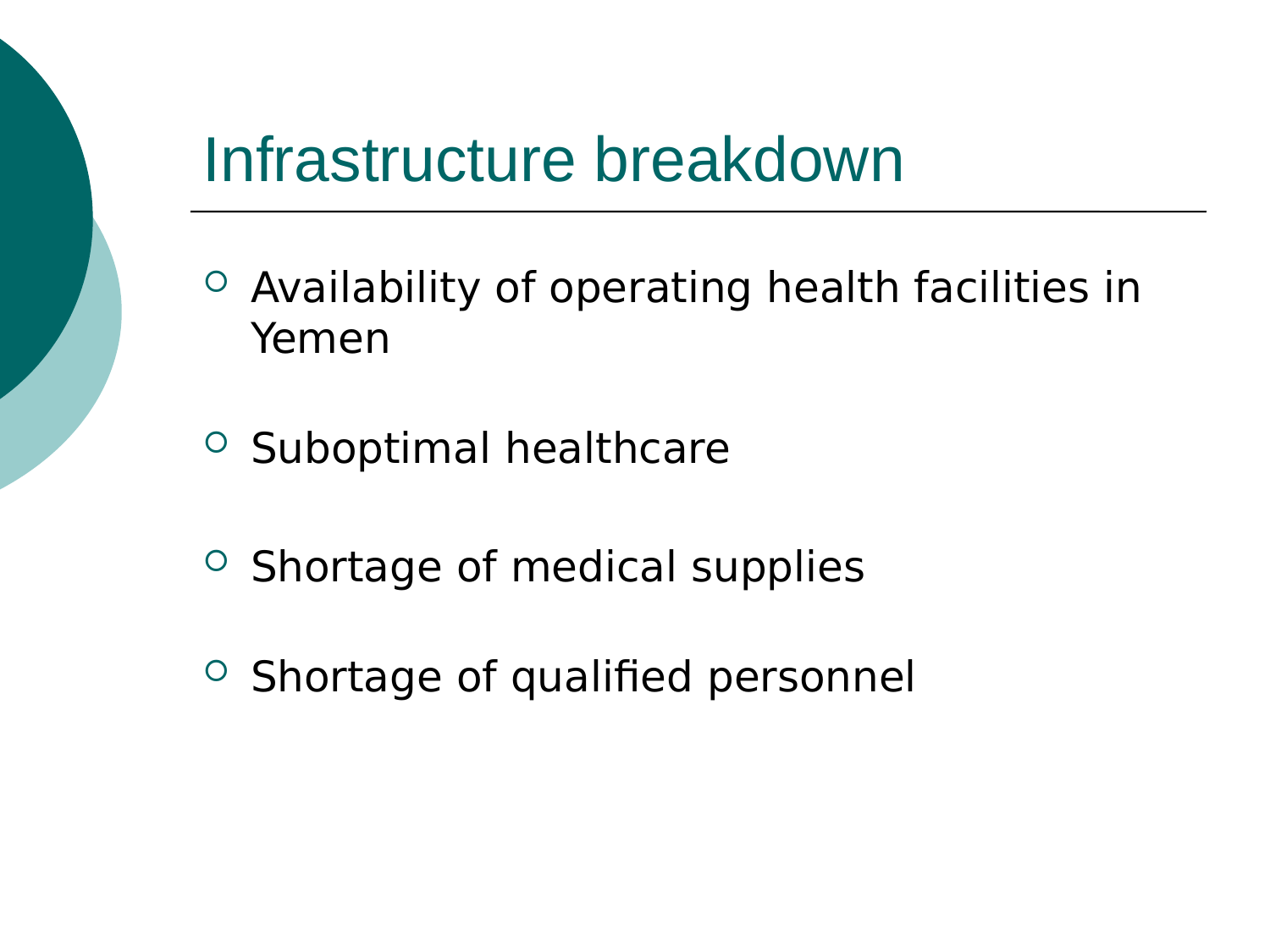

# Infrastructure breakdown
Availability of operating health facilities in Yemen
Suboptimal healthcare

Shortage of medical supplies
Shortage of qualified personnel